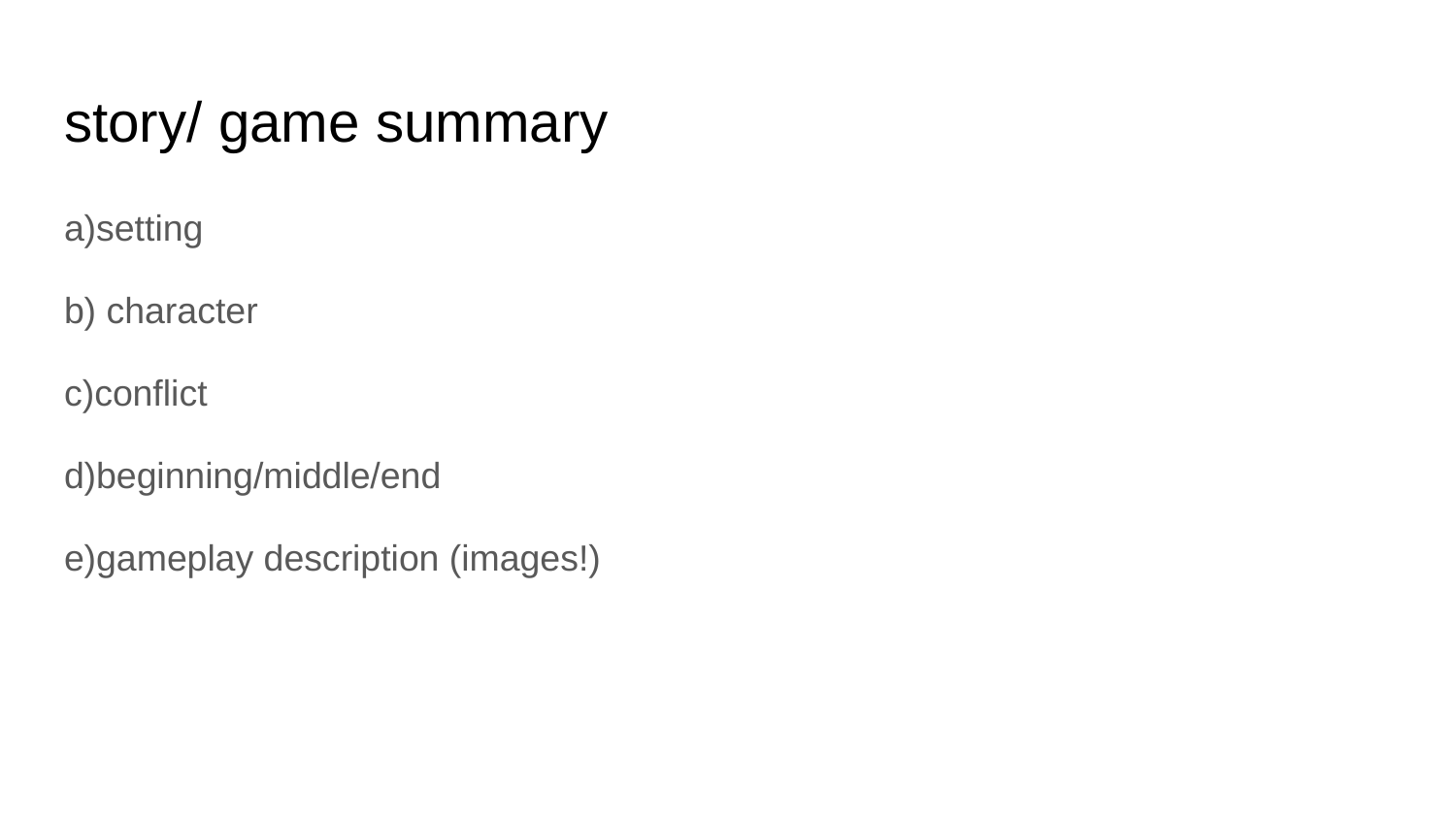

# story/ game summary
a)setting
b) character
c)conflict
d)beginning/middle/end
e)gameplay description (images!)